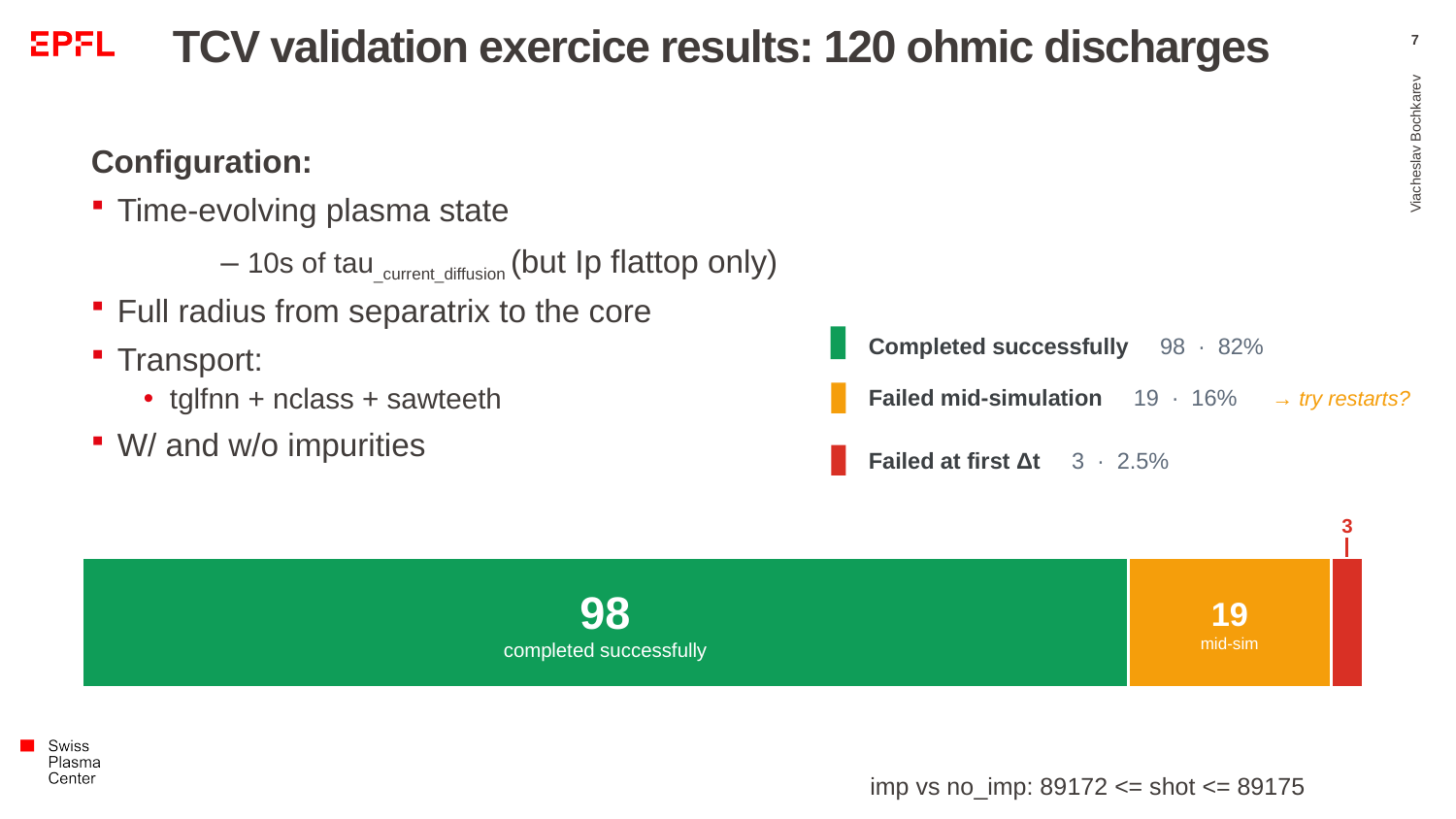

# TCV validation exercice results: 120 ohmic discharges
7
Configuration:
Time-evolving plasma state
	– 10s of tau_current_diffusion (but Ip flattop only)
Full radius from separatrix to the core
Transport:
tglfnn + nclass + sawteeth
W/ and w/o impurities

Viacheslav Bochkarev
Completed successfully     98  ·  82%

Failed mid-simulation     19  ·  16%      → try restarts?

Failed at first Δt     3  ·  2.5%

3
98
completed successfully
19
mid-sim

imp vs no_imp: 89172 <= shot <= 89175